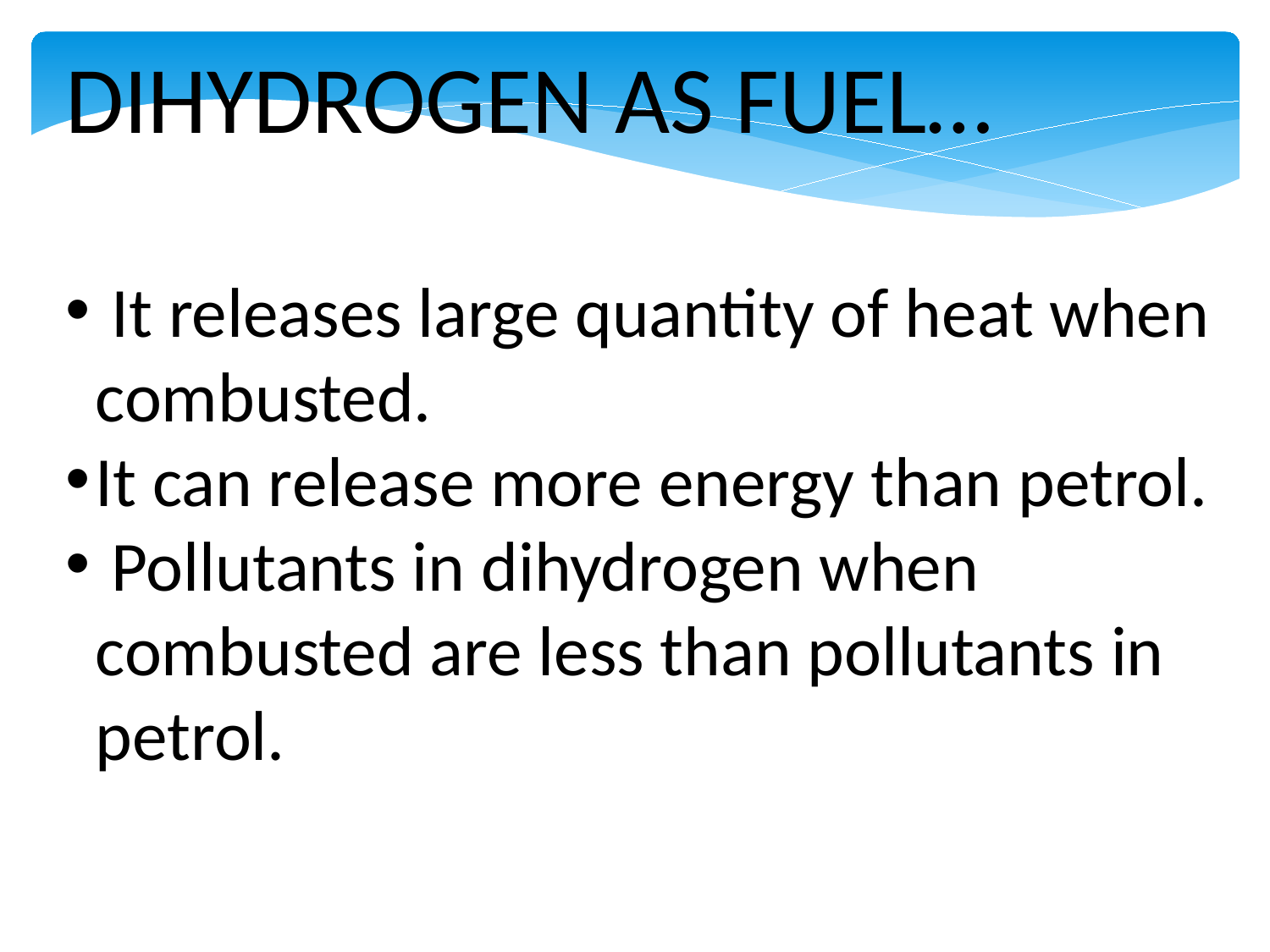

DIHYDROGEN AS FUEL…

 It releases large quantity of heat when combusted.
It can release more energy than petrol.
 Pollutants in dihydrogen when combusted are less than pollutants in petrol.